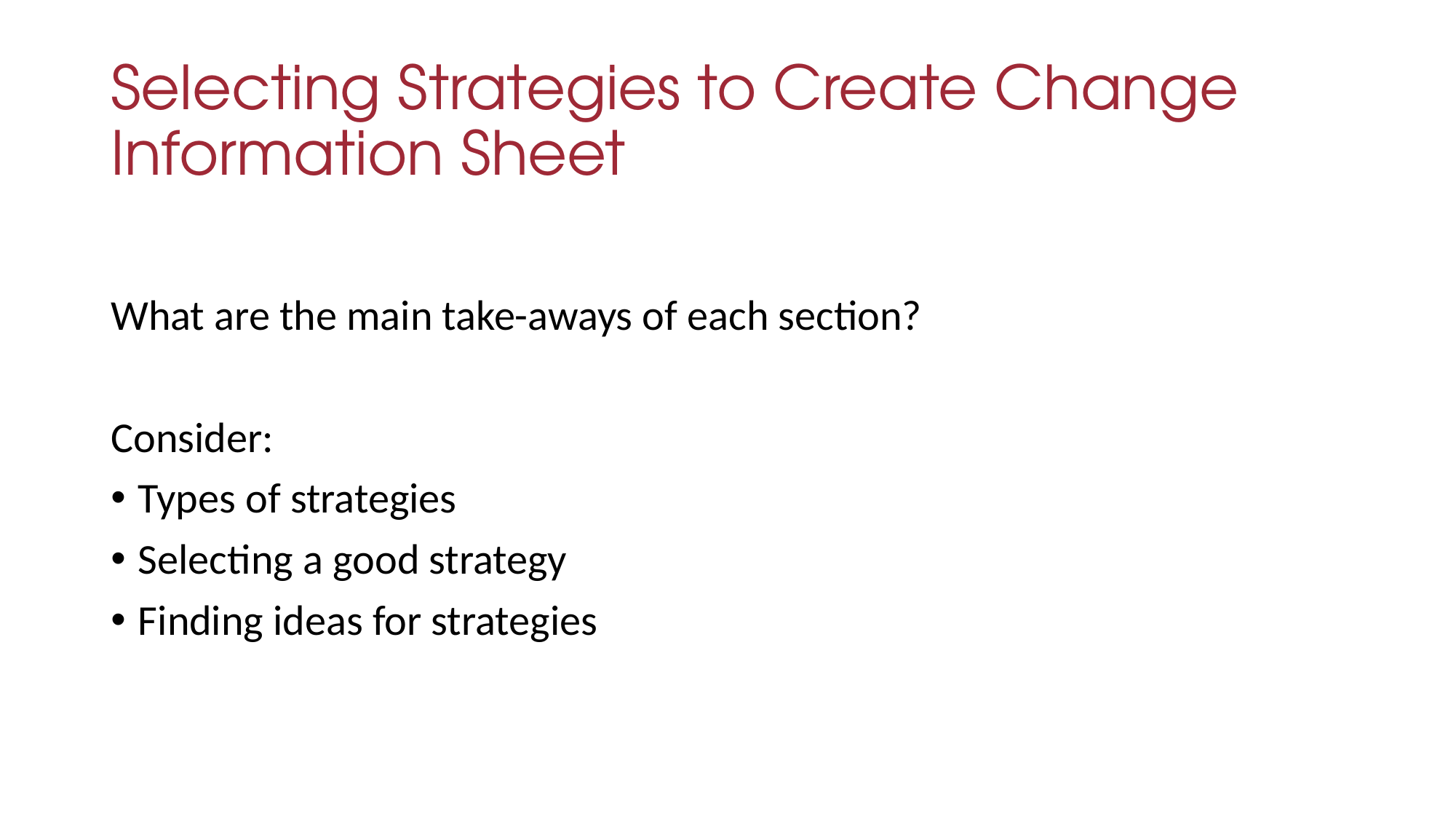

# Selecting Strategies to Create Change Information Sheet
What are the main take-aways of each section?

Consider:
Types of strategies
Selecting a good strategy
Finding ideas for strategies